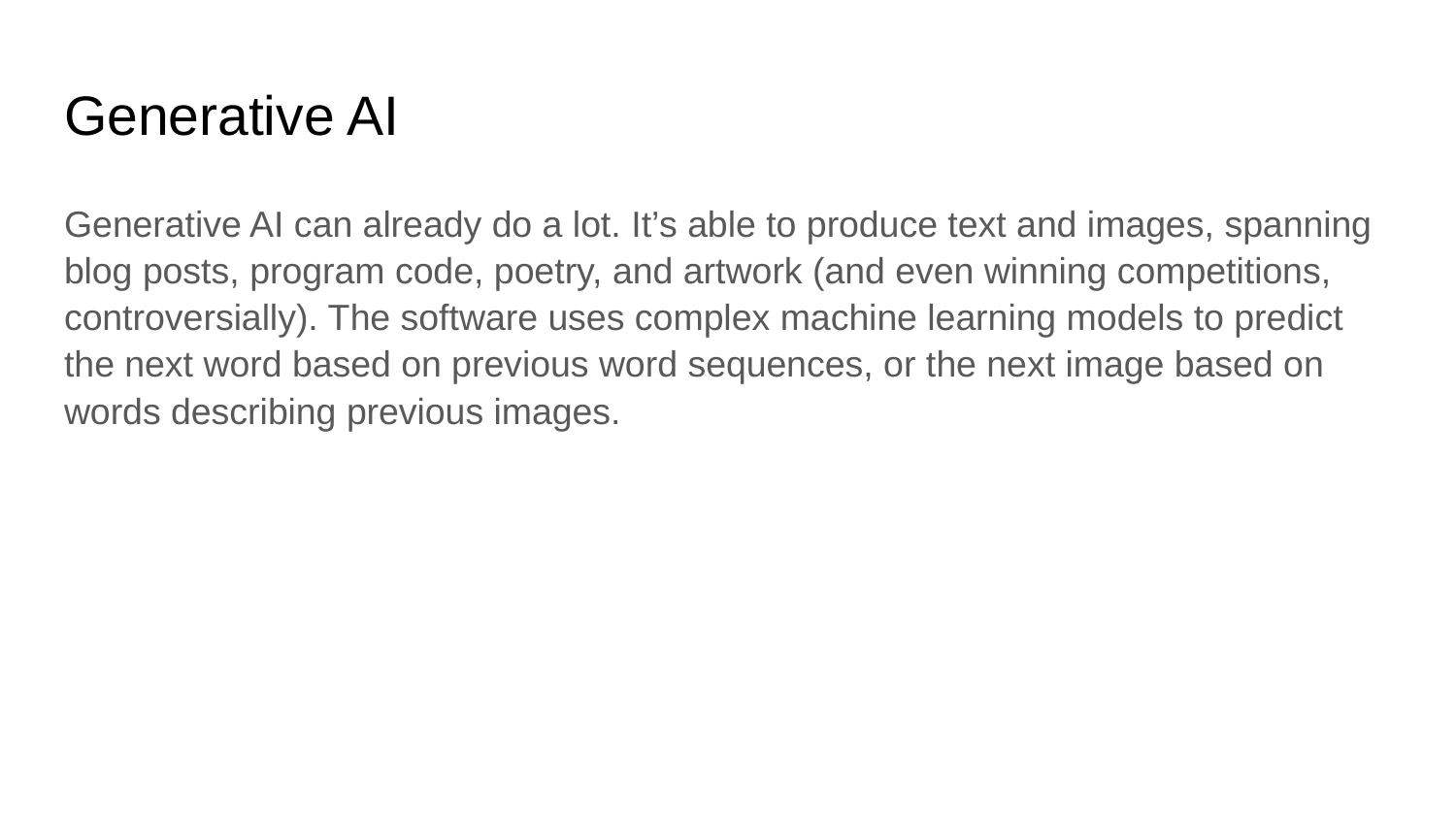

# Generative AI
Generative AI can already do a lot. It’s able to produce text and images, spanning blog posts, program code, poetry, and artwork (and even winning competitions, controversially). The software uses complex machine learning models to predict the next word based on previous word sequences, or the next image based on words describing previous images.